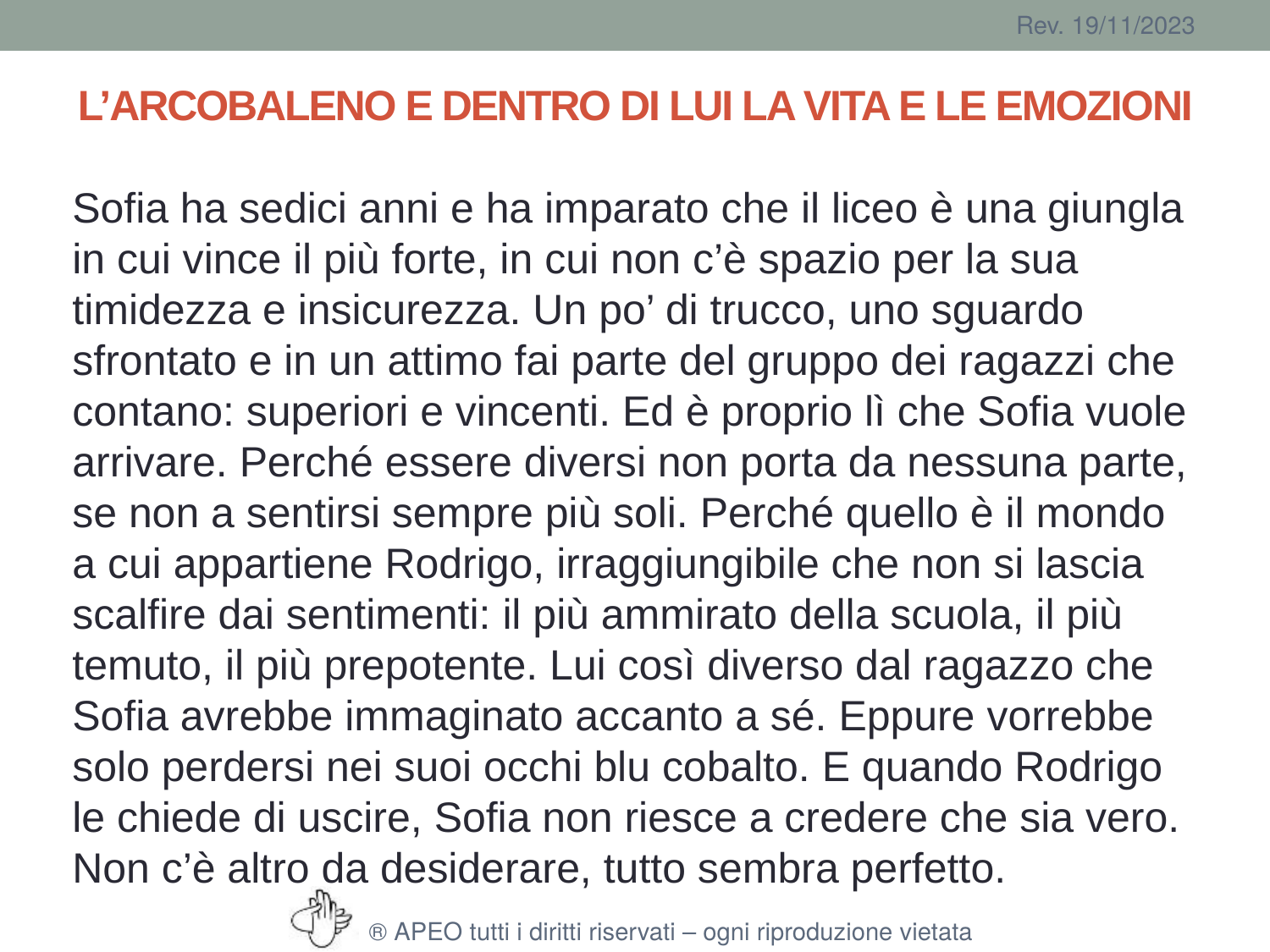

# L’ARCOBALENO E DENTRO DI LUI LA VITA E LE EMOZIONI
Sofia ha sedici anni e ha imparato che il liceo è una giungla in cui vince il più forte, in cui non c’è spazio per la sua timidezza e insicurezza. Un po’ di trucco, uno sguardo sfrontato e in un attimo fai parte del gruppo dei ragazzi che contano: superiori e vincenti. Ed è proprio lì che Sofia vuole arrivare. Perché essere diversi non porta da nessuna parte, se non a sentirsi sempre più soli. Perché quello è il mondo a cui appartiene Rodrigo, irraggiungibile che non si lascia scalfire dai sentimenti: il più ammirato della scuola, il più temuto, il più prepotente. Lui così diverso dal ragazzo che Sofia avrebbe immaginato accanto a sé. Eppure vorrebbe solo perdersi nei suoi occhi blu cobalto. E quando Rodrigo le chiede di uscire, Sofia non riesce a credere che sia vero. Non c’è altro da desiderare, tutto sembra perfetto.